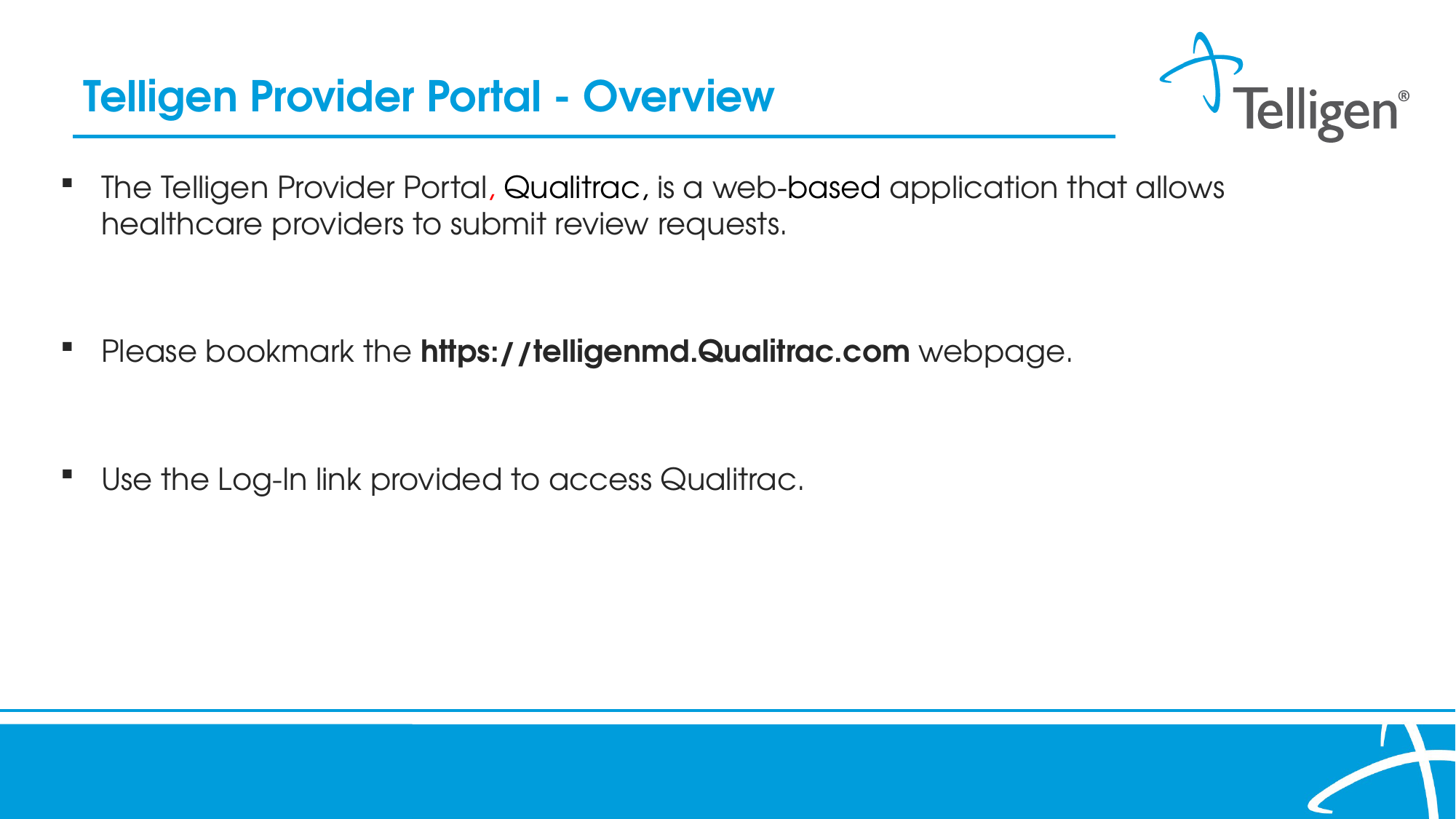

Telligen Provider Portal - Overview
The Telligen Provider Portal, Qualitrac, is a web-based application that allows healthcare providers to submit review requests.

Please bookmark the https://telligenmd.Qualitrac.com webpage.

Use the Log-In link provided to access Qualitrac.